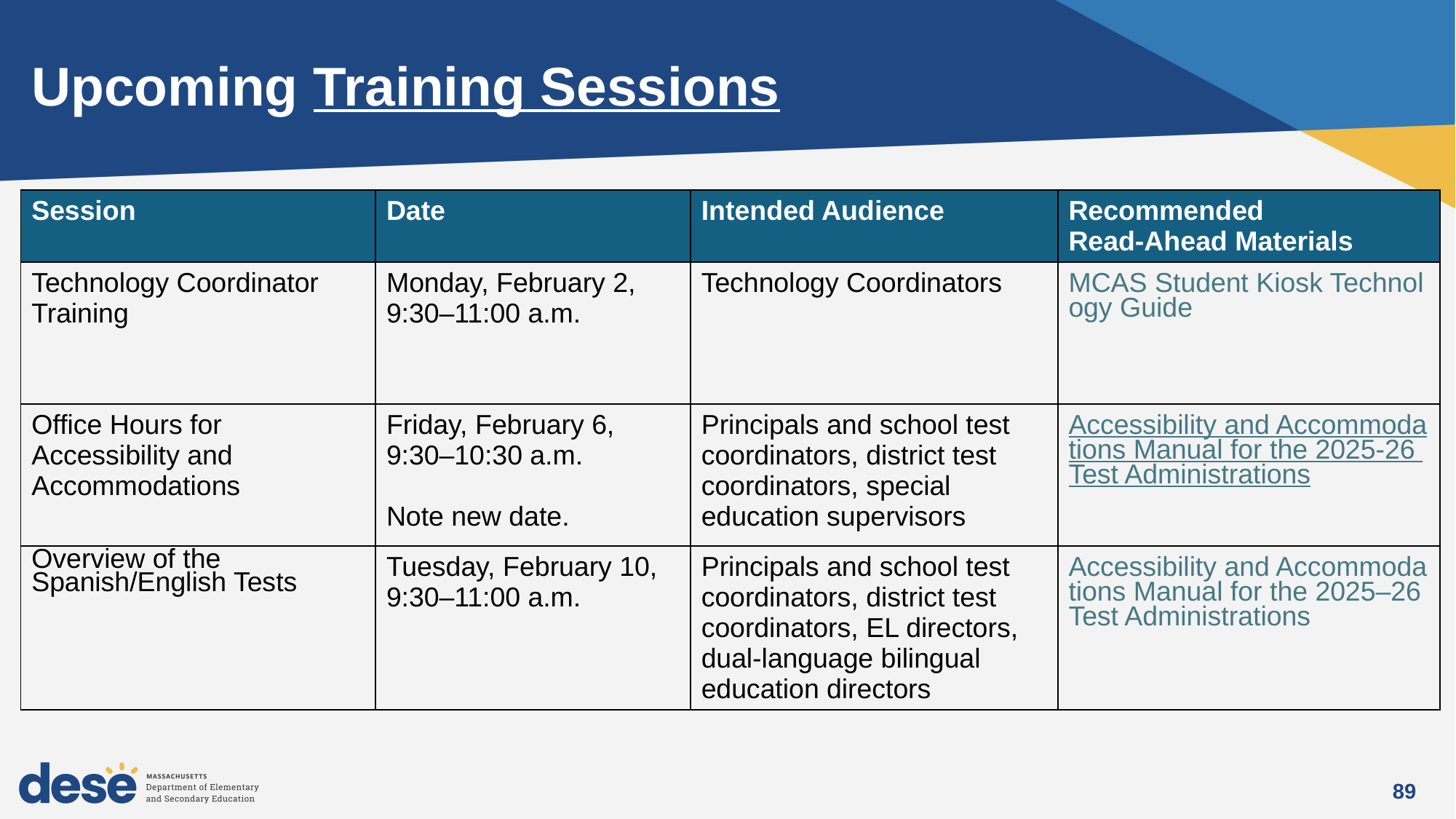

# Upcoming Training Sessions
| Session | Date | Intended Audience | Recommended Read-Ahead Materials |
| --- | --- | --- | --- |
| Technology Coordinator Training | Monday, February 2, 9:30–11:00 a.m. | Technology Coordinators | MCAS Student Kiosk Technology Guide |
| Office Hours for Accessibility and Accommodations | Friday, February 6, 9:30–10:30 a.m. Note new date. | Principals and school test coordinators, district test coordinators, special education supervisors | Accessibility and Accommodations Manual for the 2025-26 Test Administrations |
| Overview of the Spanish/English Tests | Tuesday, February 10, 9:30–11:00 a.m. | Principals and school test coordinators, district test coordinators, EL directors, dual-language bilingual education directors | Accessibility and Accommodations Manual for the 2025–26 Test Administrations |
89